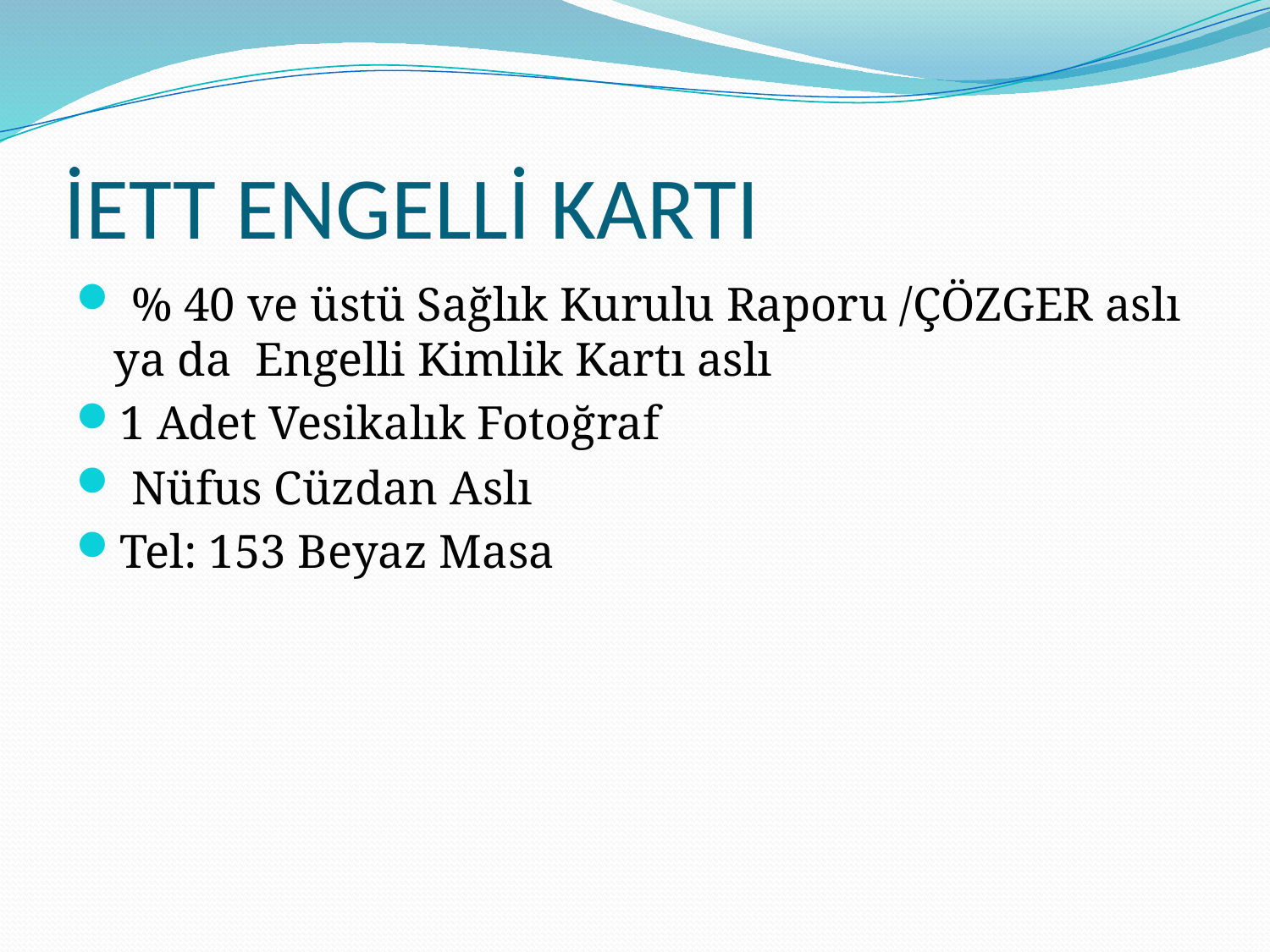

# İETT ENGELLİ KARTI
 % 40 ve üstü Sağlık Kurulu Raporu /ÇÖZGER aslı ya da  Engelli Kimlik Kartı aslı
1 Adet Vesikalık Fotoğraf
 Nüfus Cüzdan Aslı
Tel: 153 Beyaz Masa